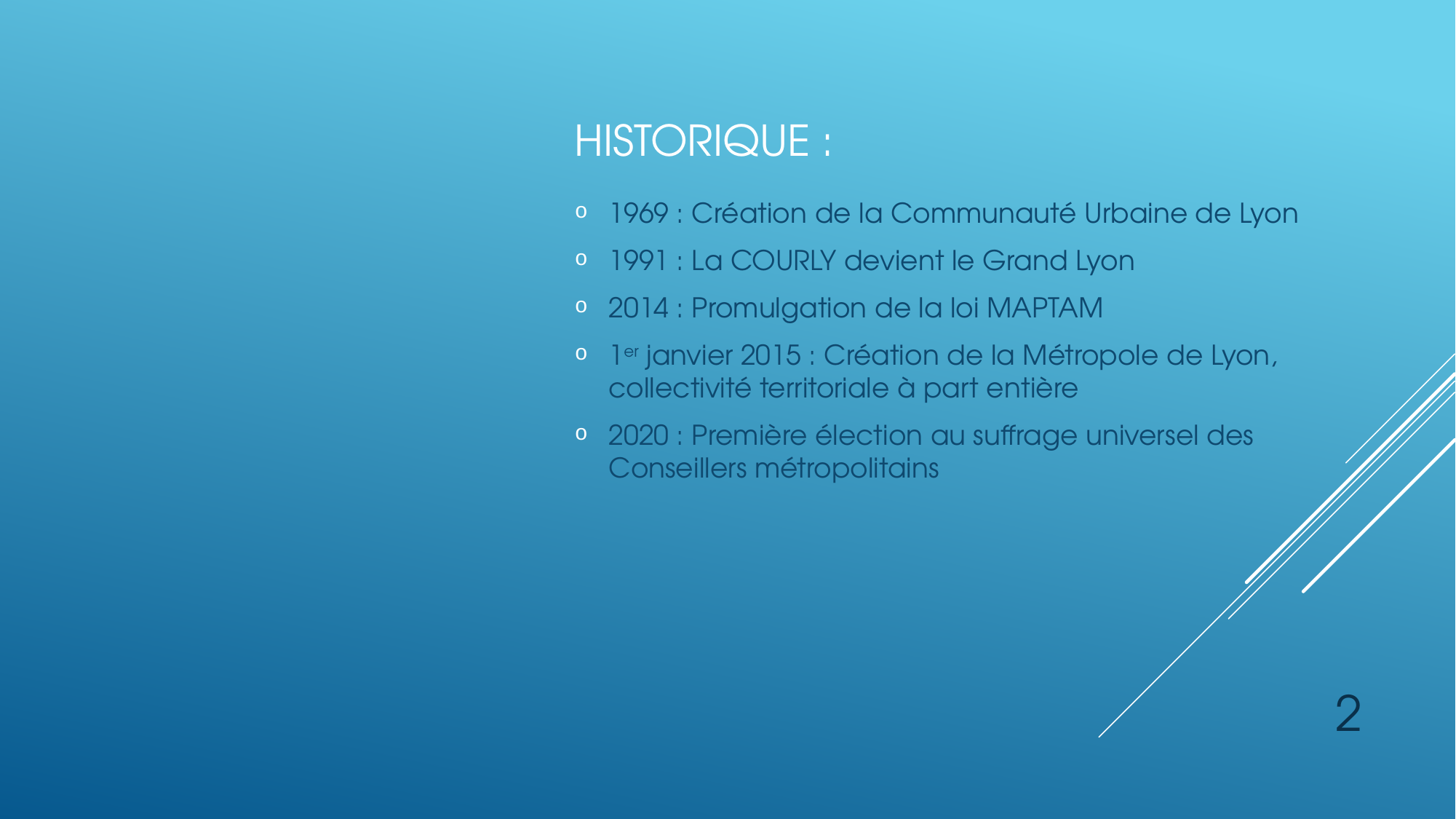

# Historique :
1969 : Création de la Communauté Urbaine de Lyon
1991 : La COURLY devient le Grand Lyon
2014 : Promulgation de la loi MAPTAM
1er janvier 2015 : Création de la Métropole de Lyon, collectivité territoriale à part entière
2020 : Première élection au suffrage universel des Conseillers métropolitains
2